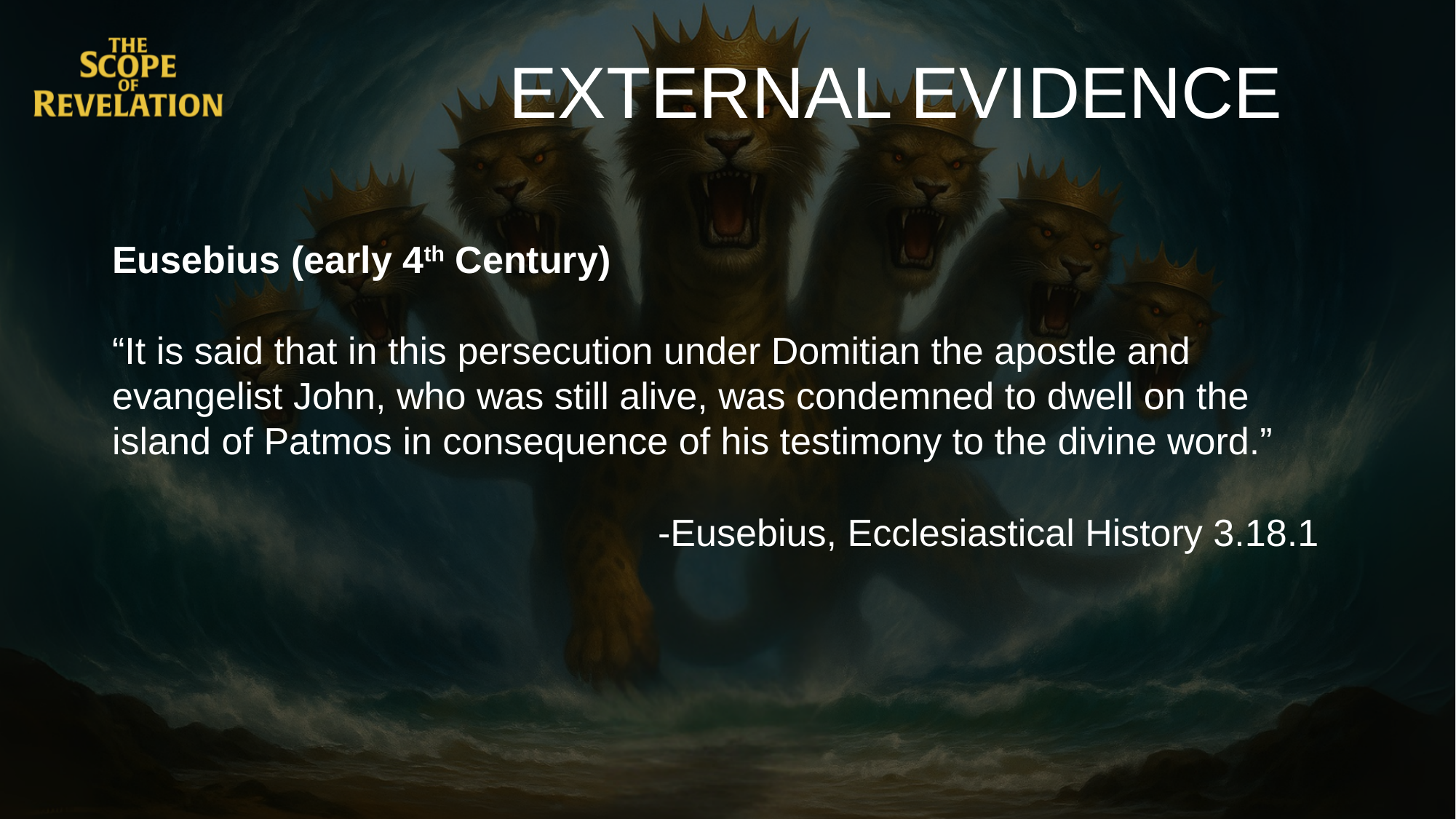

EXTERNAL EVIDENCE
Eusebius (early 4th Century)

“It is said that in this persecution under Domitian the apostle and evangelist John, who was still alive, was condemned to dwell on the island of Patmos in consequence of his testimony to the divine word.”
					-Eusebius, Ecclesiastical History 3.18.1